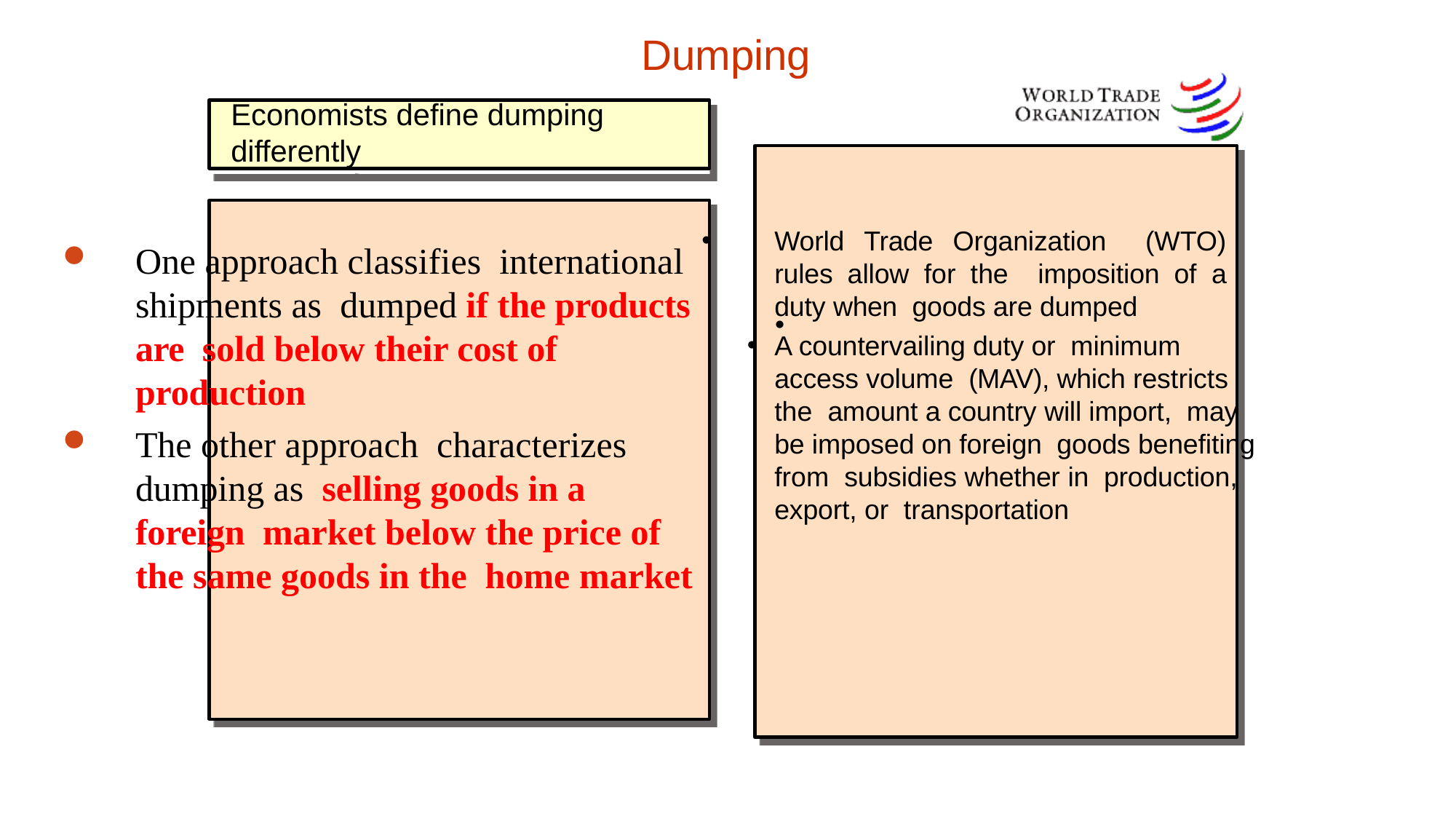

# Dumping

Economists define dumping
differently

World Trade Organization  (WTO) rules allow for the  imposition of a duty when  goods are dumped
A countervailing duty or  minimum access volume  (MAV), which restricts the  amount a country will import,  may be imposed on foreign  goods benefiting from  subsidies whether in  production, export, or  transportation
One approach classifies  international shipments as  dumped if the products are  sold below their cost of  production
The other approach  characterizes dumping as  selling goods in a foreign  market below the price of  the same goods in the  home market
•